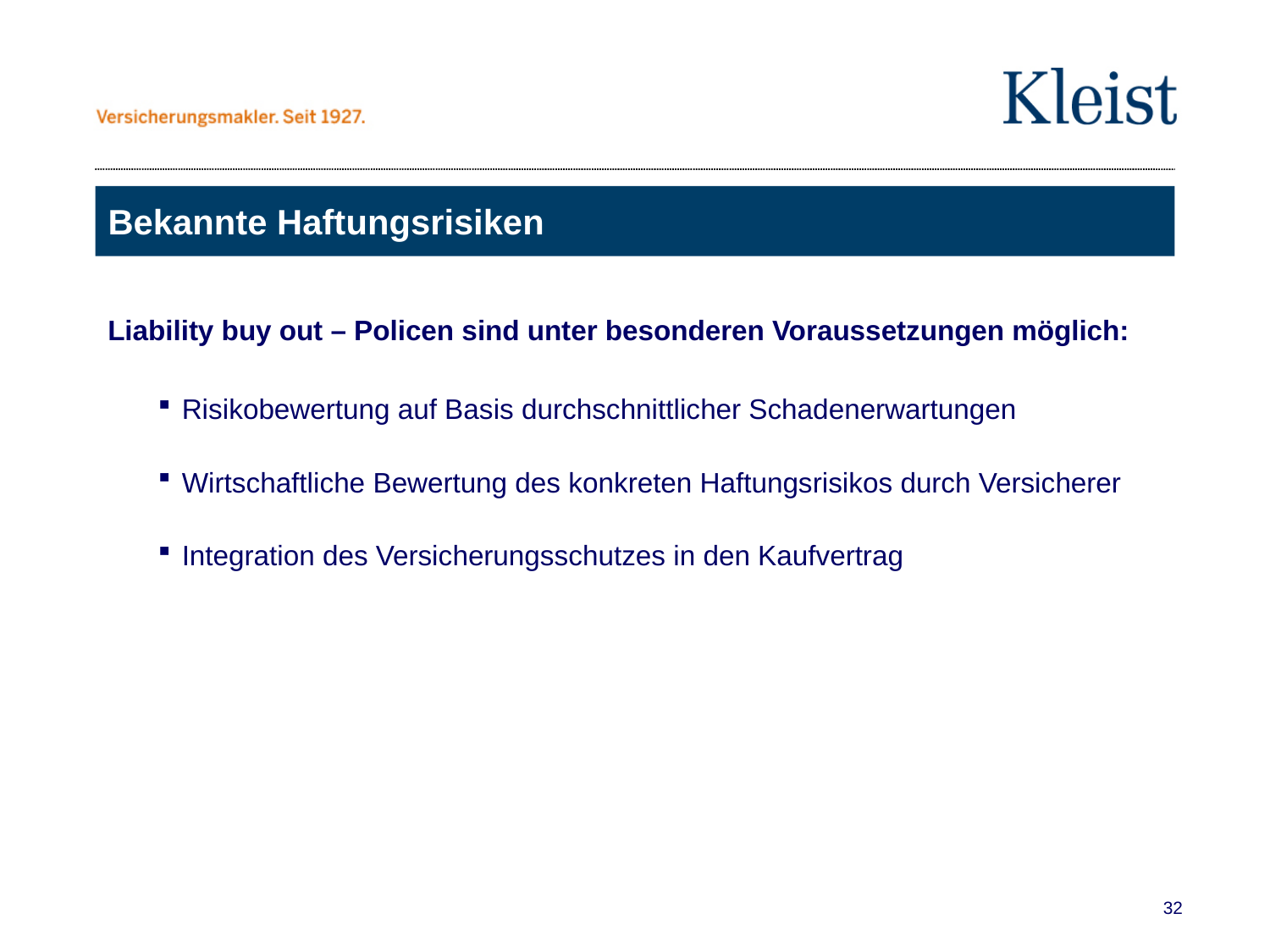

# Bekannte Haftungsrisiken
Liability buy out – Policen sind unter besonderen Voraussetzungen möglich:

Risikobewertung auf Basis durchschnittlicher Schadenerwartungen
Wirtschaftliche Bewertung des konkreten Haftungsrisikos durch Versicherer
Integration des Versicherungsschutzes in den Kaufvertrag